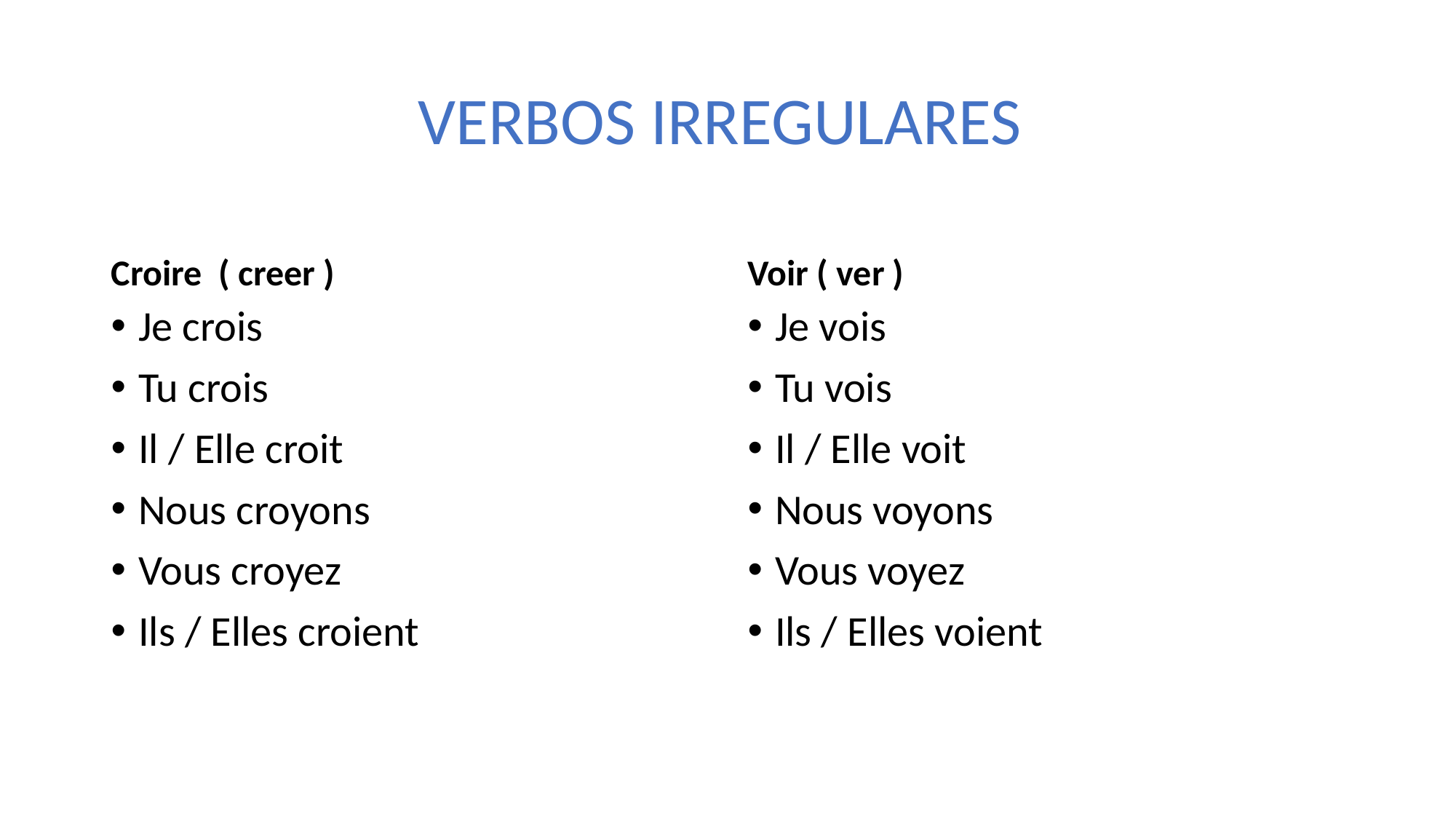

# VERBOS IRREGULARES
Croire  ( creer )
Voir ( ver )
Je crois
Tu crois
Il / Elle croit
Nous croyons
Vous croyez
Ils / Elles croient
Je vois
Tu vois
Il / Elle voit
Nous voyons
Vous voyez
Ils / Elles voient